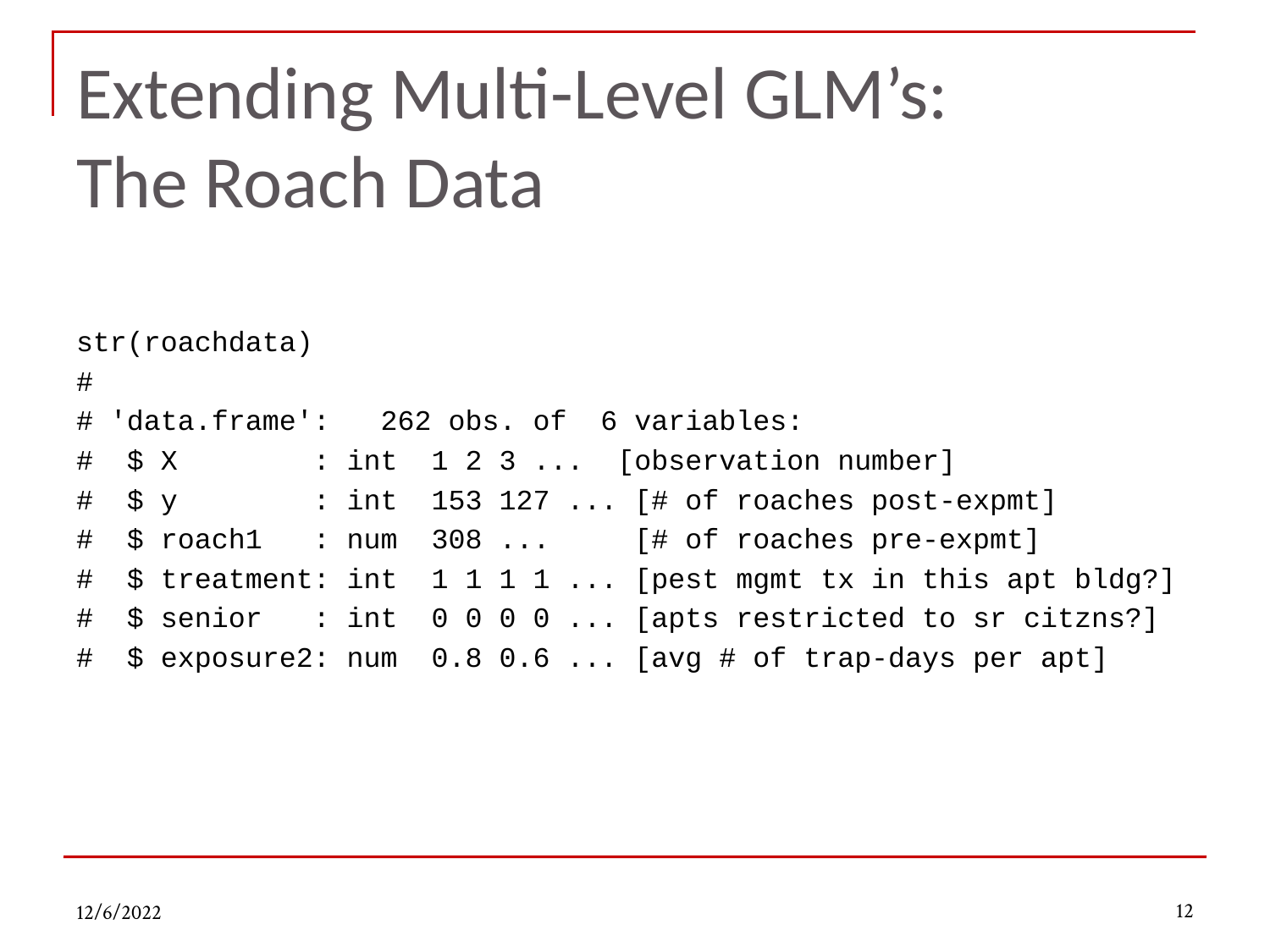

# Extending Multi-Level GLM’s: The Roach Data
str(roachdata)
#
# 'data.frame':   262 obs. of  6 variables:
#  $ X        : int  1 2 3 ...  [observation number]
#  $ y        : int  153 127 ... [# of roaches post-expmt]
#  $ roach1   : num  308 ...     [# of roaches pre-expmt]
#  $ treatment: int  1 1 1 1 ... [pest mgmt tx in this apt bldg?]
#  $ senior   : int  0 0 0 0 ... [apts restricted to sr citzns?]
#  $ exposure2: num  0.8 0.6 ... [avg # of trap-days per apt]

12/6/2022
12